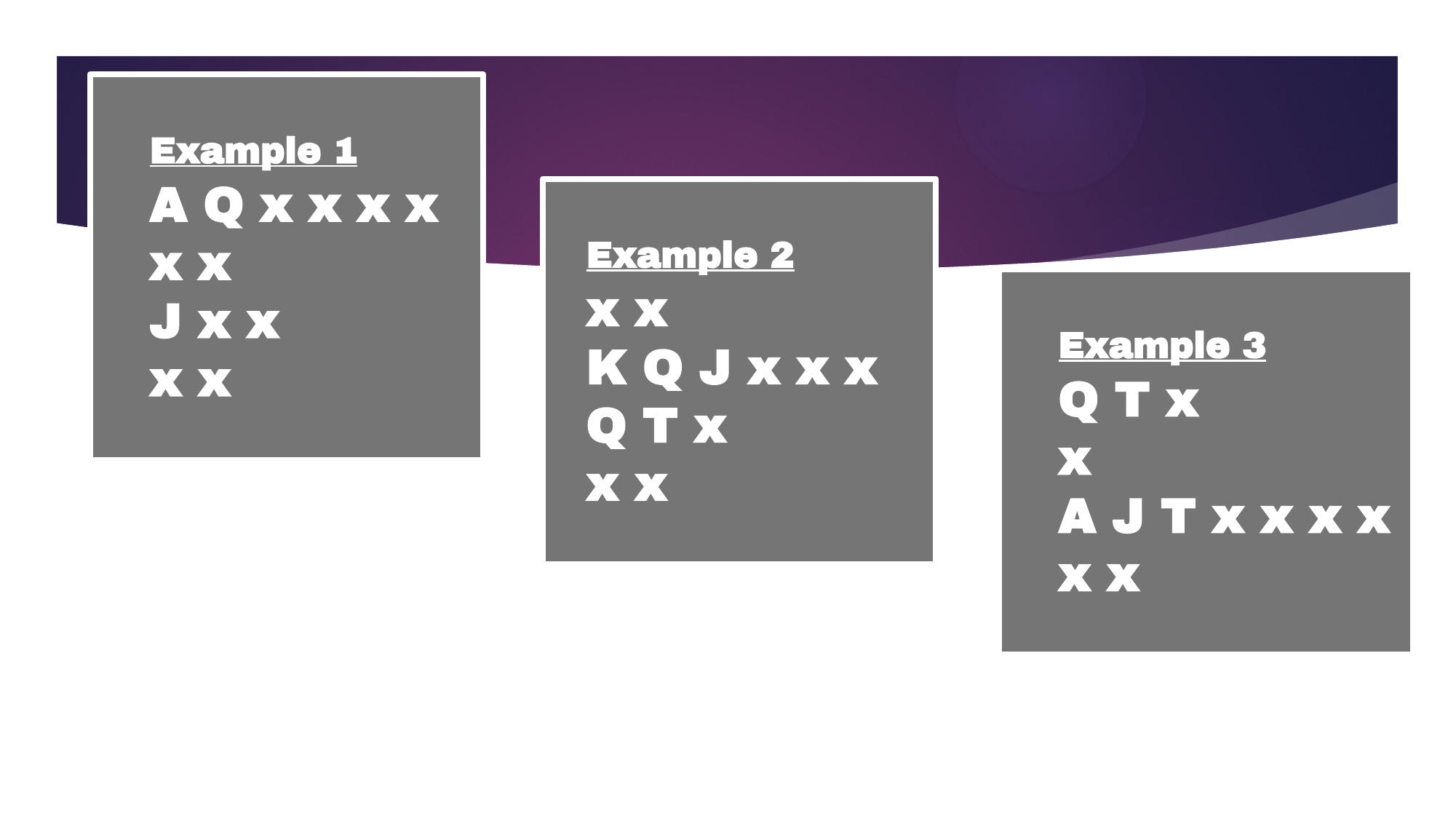

12

   Example 1
   A Q x x x x
   x x
   J x x
   x x

  Example 2
  x x
  K Q J x x x
  Q T x
  x x

   Example 3
   Q T x
   x
   A J T x x x x
   x x